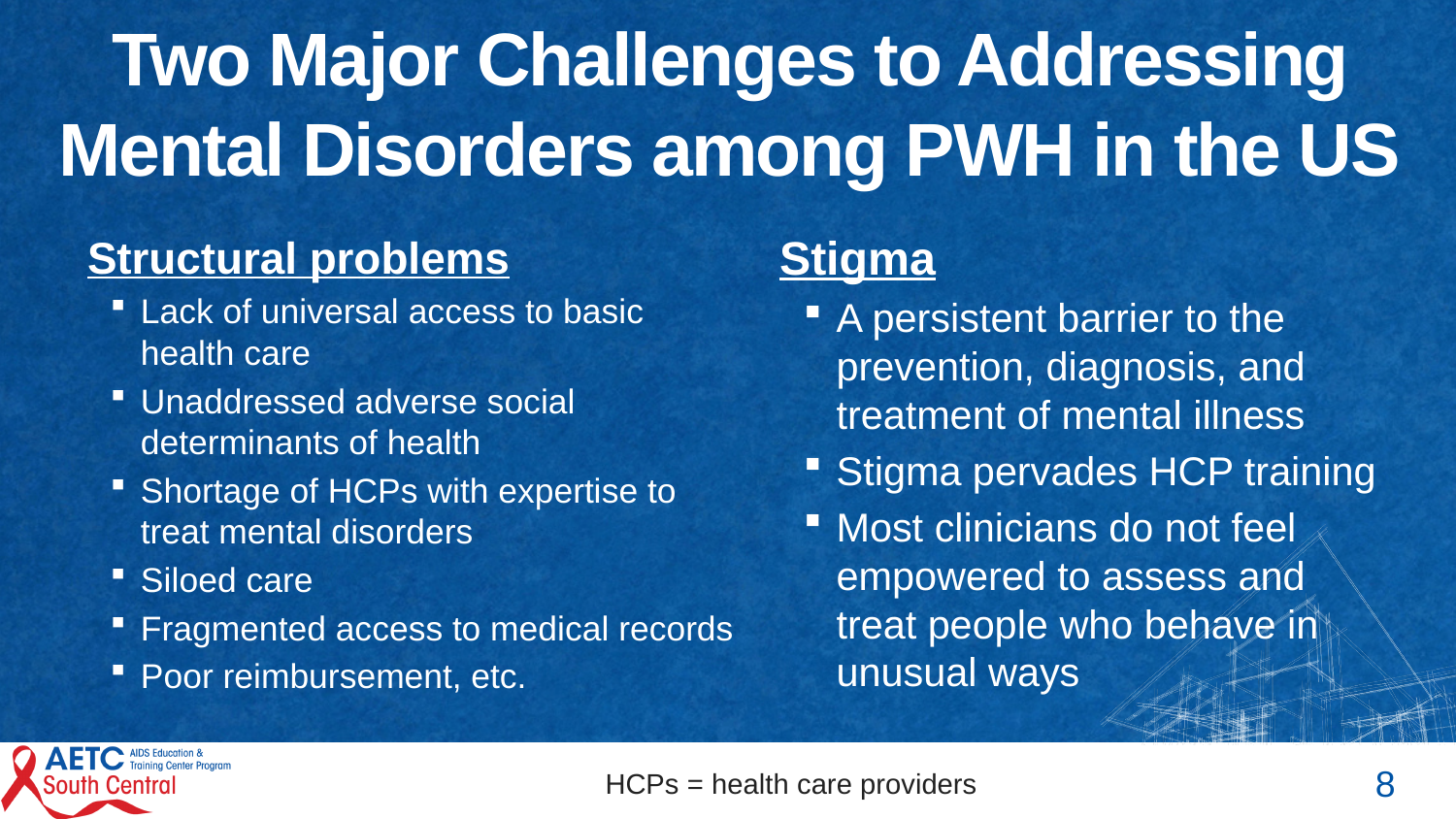

# Two Major Challenges to Addressing Mental Disorders among PWH in the US
Stigma
A persistent barrier to the prevention, diagnosis, and treatment of mental illness
Stigma pervades HCP training
Most clinicians do not feel empowered to assess and treat people who behave in unusual ways

Structural problems
Lack of universal access to basic health care
Unaddressed adverse social determinants of health
Shortage of HCPs with expertise to treat mental disorders
Siloed care
Fragmented access to medical records
Poor reimbursement, etc.
HCPs = health care providers